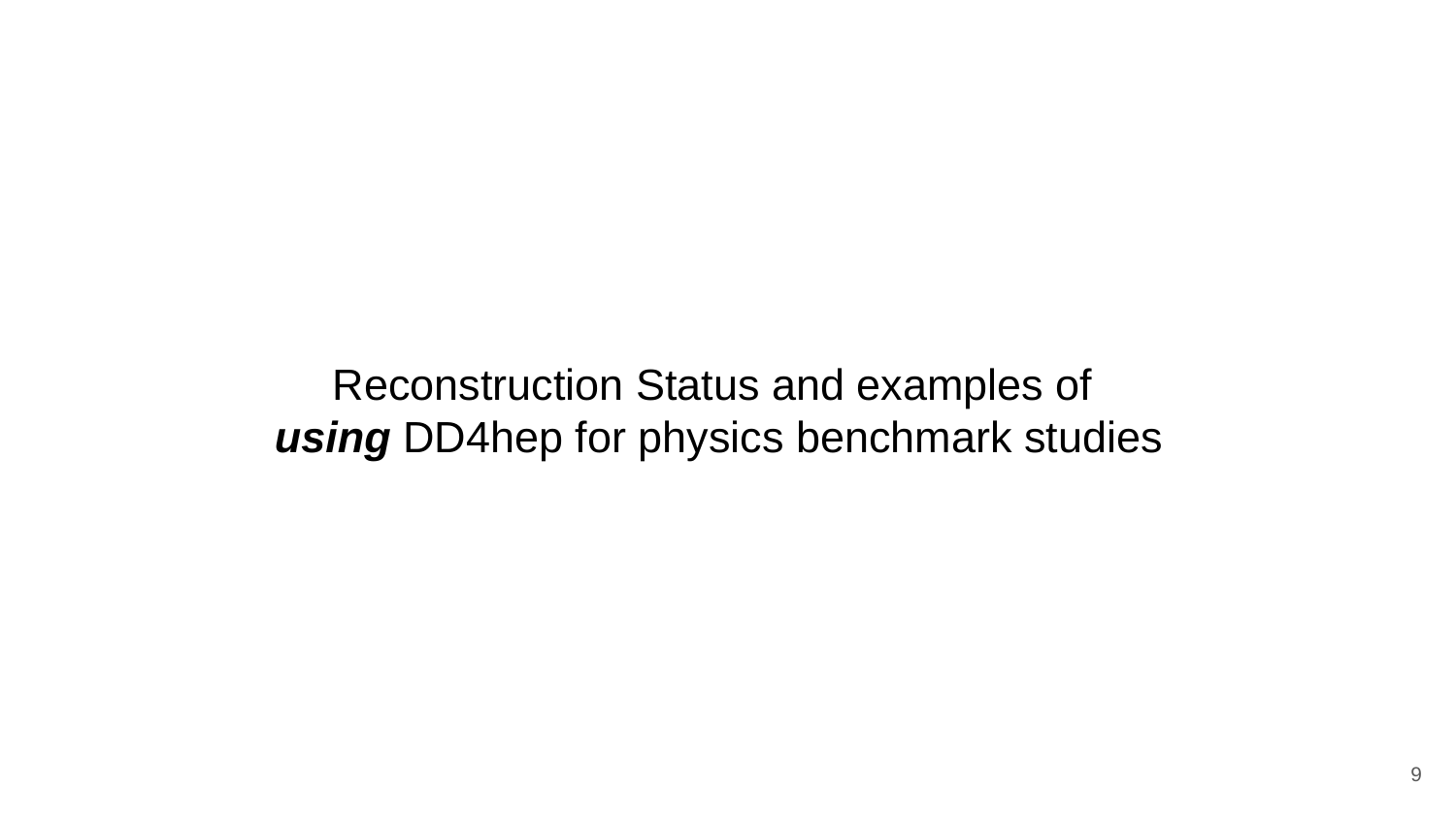

# Reconstruction Status and examples of using DD4hep for physics benchmark studies
9